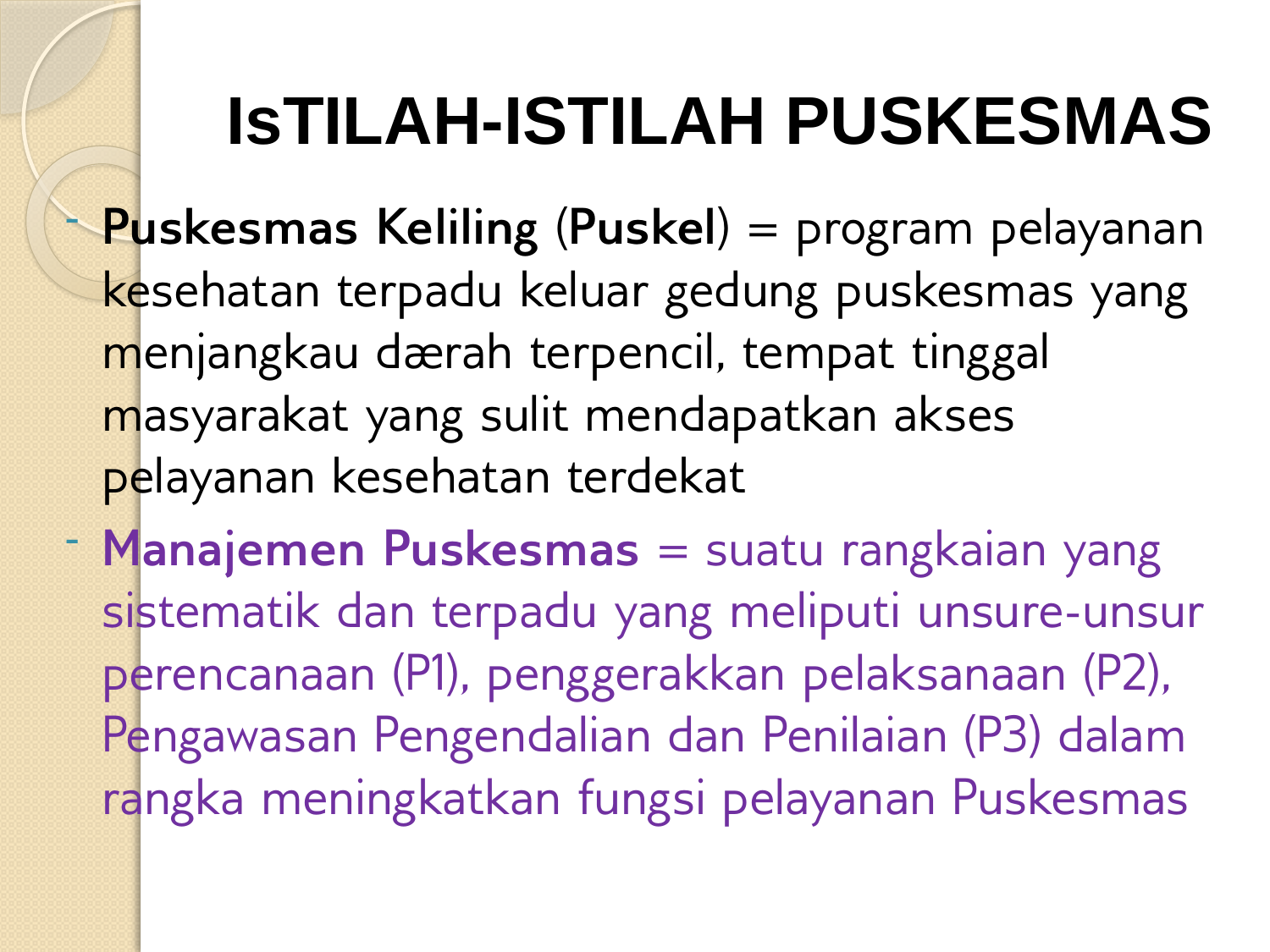

# IsTILAH-ISTILAH PUSKESMAS
Puskesmas Keliling (Puskel) = program pelayanan kesehatan terpadu keluar gedung puskesmas yang menjangkau daerah terpencil, tempat tinggal masyarakat yang sulit mendapatkan akses pelayanan kesehatan terdekat
Manajemen Puskesmas = suatu rangkaian yang sistematik dan terpadu yang meliputi unsure-unsur perencanaan (P1), penggerakkan pelaksanaan (P2), Pengawasan Pengendalian dan Penilaian (P3) dalam rangka meningkatkan fungsi pelayanan Puskesmas